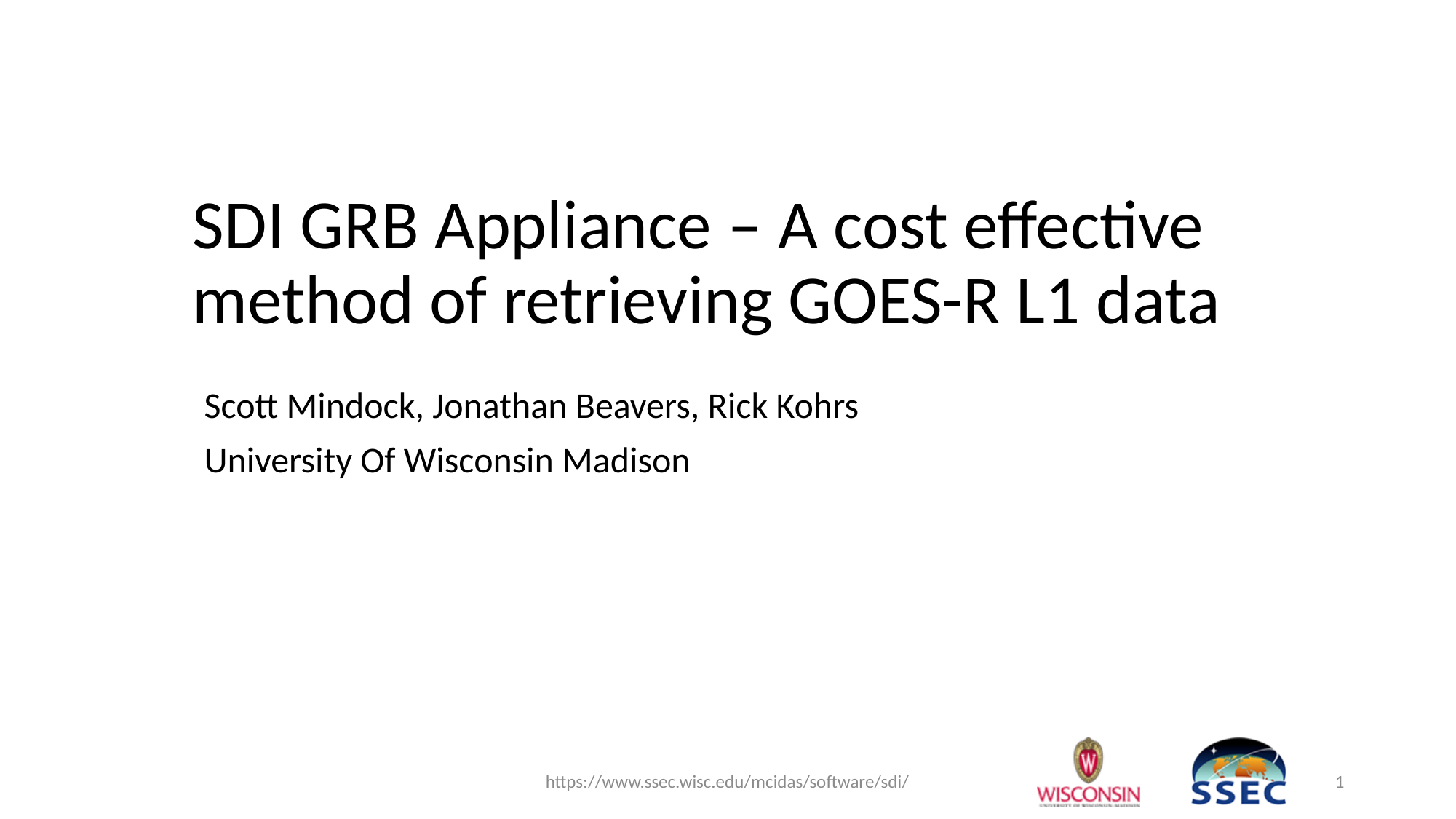

# SDI GRB Appliance – A cost effective method of retrieving GOES-R L1 data
Scott Mindock, Jonathan Beavers, Rick Kohrs
University Of Wisconsin Madison

https://www.ssec.wisc.edu/mcidas/software/sdi/
1